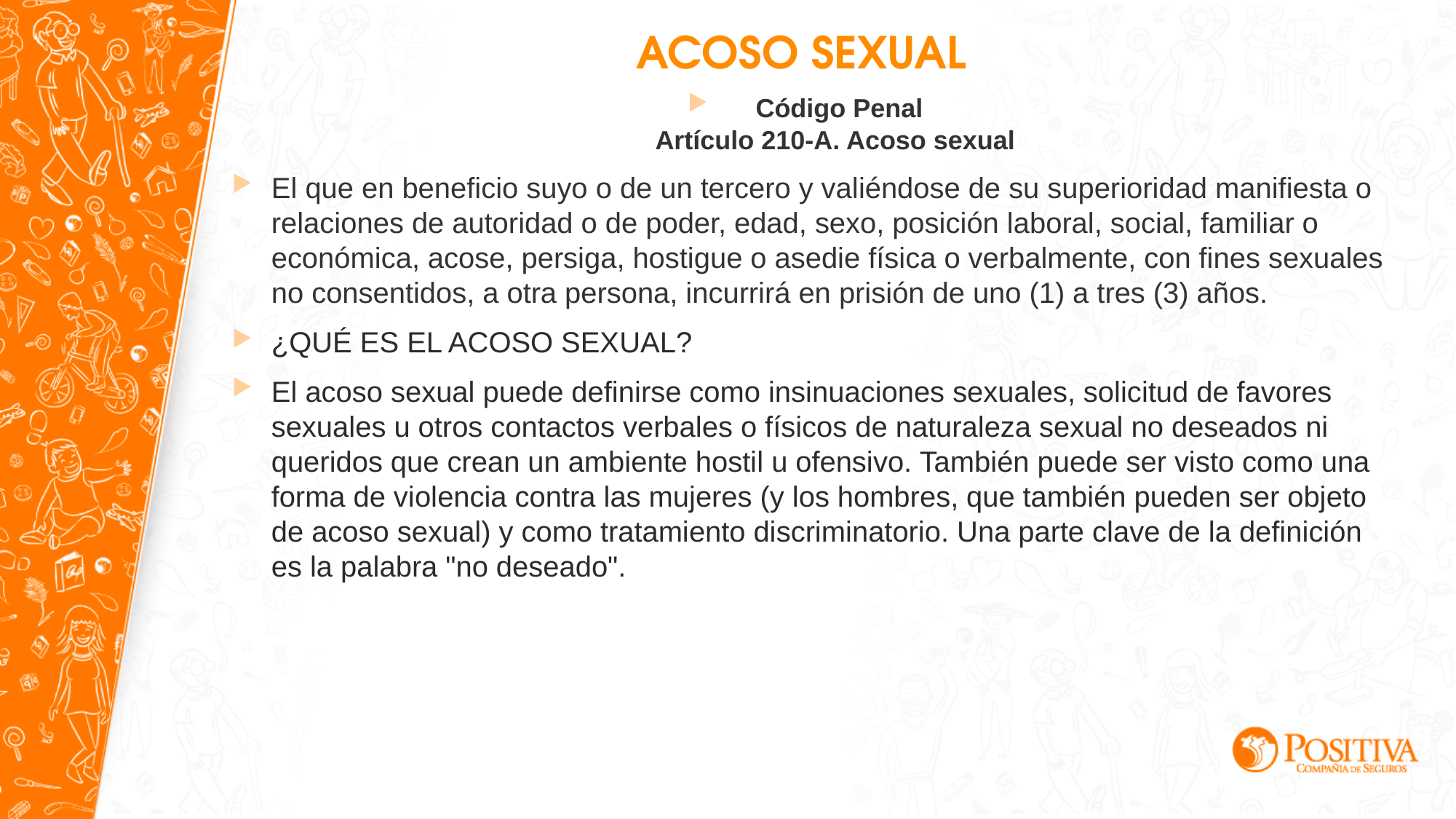

ACOSO SEXUAL

 Código Penal
Artículo 210-A. Acoso sexual
El que en beneficio suyo o de un tercero y valiéndose de su superioridad manifiesta o relaciones de autoridad o de poder, edad, sexo, posición laboral, social, familiar o económica, acose, persiga, hostigue o asedie física o verbalmente, con fines sexuales no consentidos, a otra persona, incurrirá en prisión de uno (1) a tres (3) años.
¿QUÉ ES EL ACOSO SEXUAL?
El acoso sexual puede definirse como insinuaciones sexuales, solicitud de favores sexuales u otros contactos verbales o físicos de naturaleza sexual no deseados ni queridos que crean un ambiente hostil u ofensivo. También puede ser visto como una forma de violencia contra las mujeres (y los hombres, que también pueden ser objeto de acoso sexual) y como tratamiento discriminatorio. Una parte clave de la definición es la palabra "no deseado".